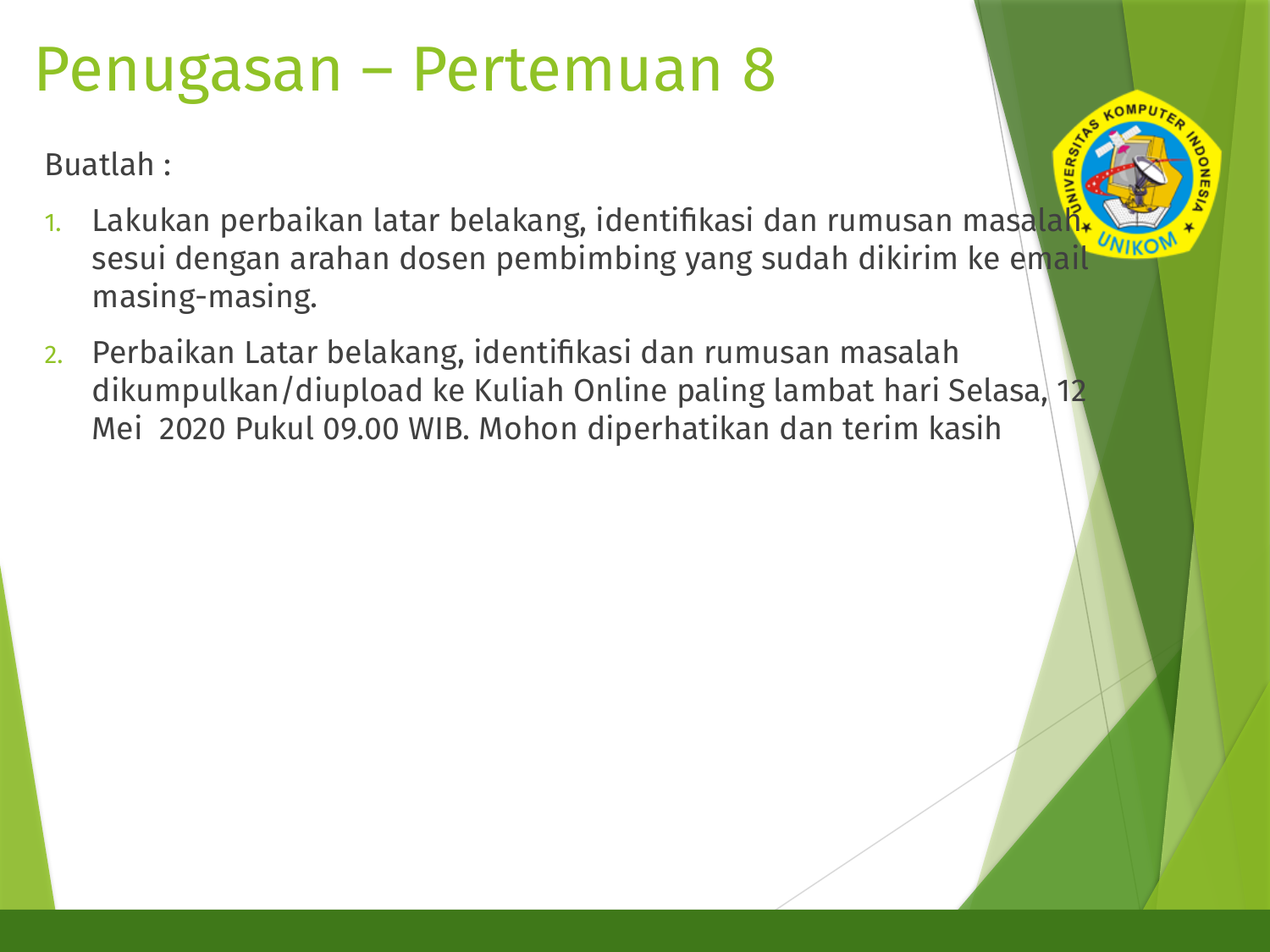

# Penugasan – Pertemuan 8
Buatlah :
Lakukan perbaikan latar belakang, identifikasi dan rumusan masalah sesui dengan arahan dosen pembimbing yang sudah dikirim ke email masing-masing.
Perbaikan Latar belakang, identifikasi dan rumusan masalah dikumpulkan/diupload ke Kuliah Online paling lambat hari Selasa, 12 Mei  2020 Pukul 09.00 WIB. Mohon diperhatikan dan terim kasih